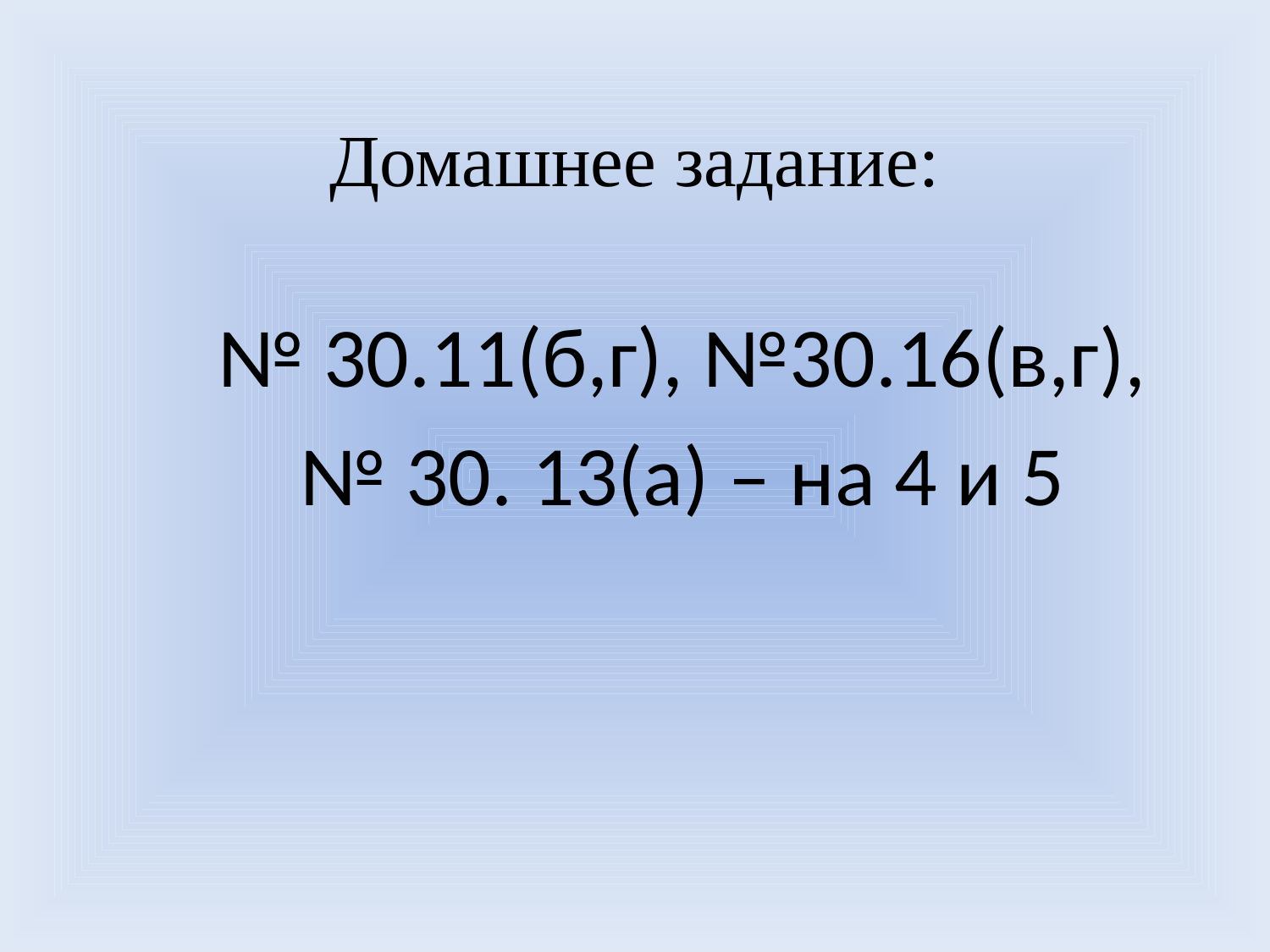

# Домашнее задание:
№ 30.11(б,г), №30.16(в,г),
№ 30. 13(а) – на 4 и 5